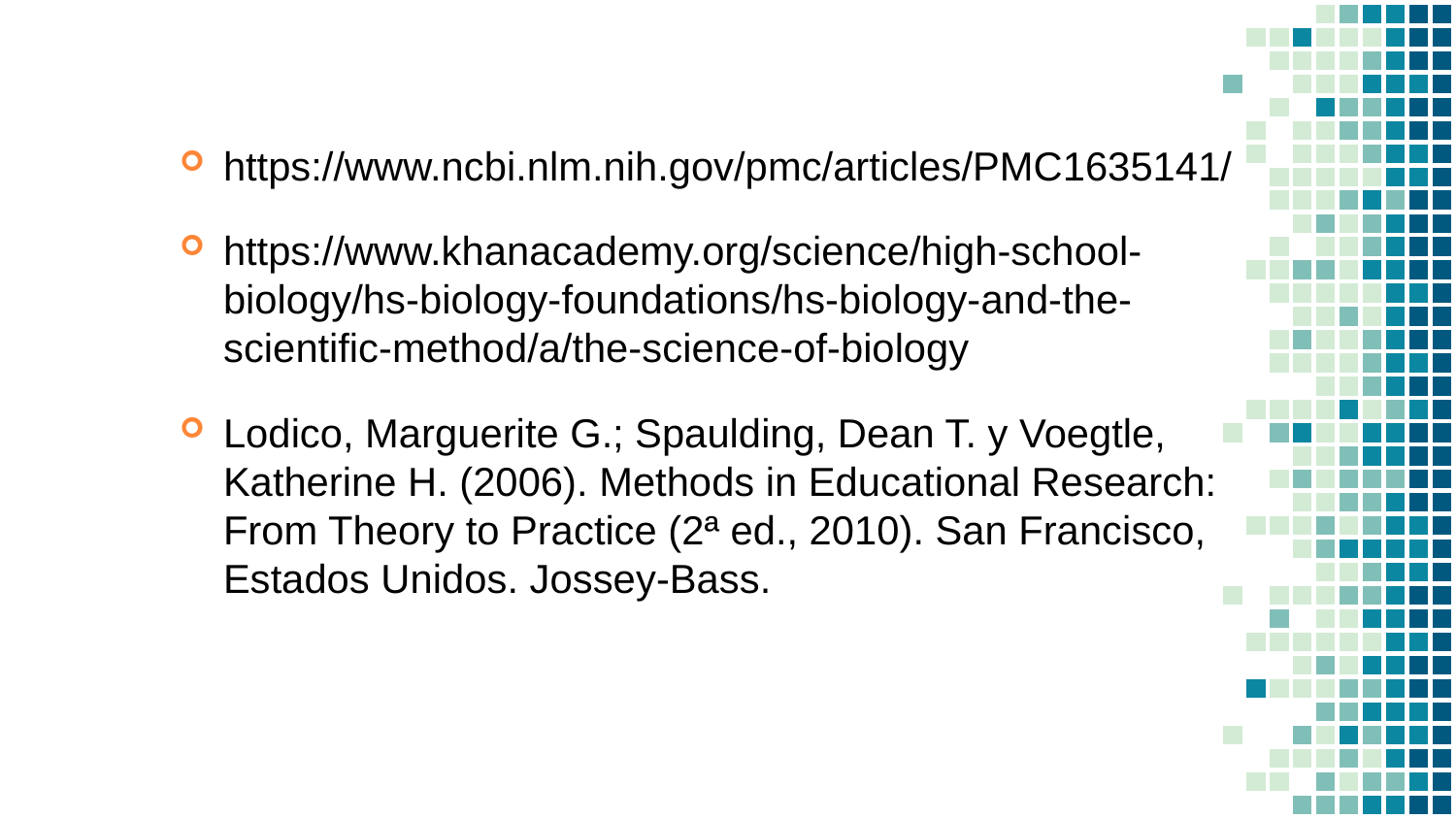

https://www.ncbi.nlm.nih.gov/pmc/articles/PMC1635141/
https://www.khanacademy.org/science/high-school-biology/hs-biology-foundations/hs-biology-and-the-scientific-method/a/the-science-of-biology
Lodico, Marguerite G.; Spaulding, Dean T. y Voegtle, Katherine H. (2006). Methods in Educational Research: From Theory to Practice (2ª ed., 2010). San Francisco, Estados Unidos. Jossey-Bass.